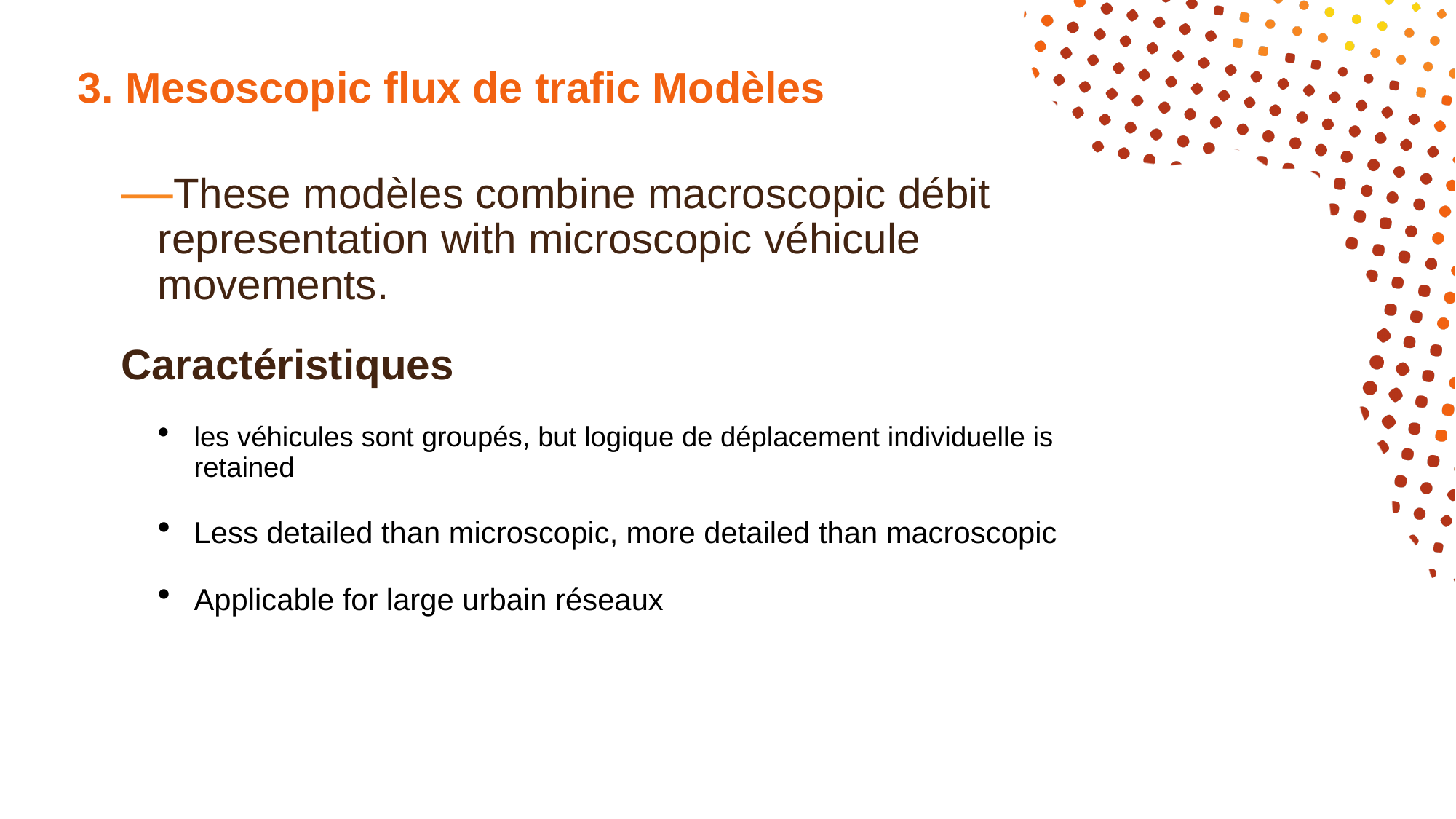

# 3. Mesoscopic flux de trafic Modèles
These modèles combine macroscopic débit representation with microscopic véhicule movements.
Caractéristiques
les véhicules sont groupés, but logique de déplacement individuelle is retained
Less detailed than microscopic, more detailed than macroscopic
Applicable for large urbain réseaux